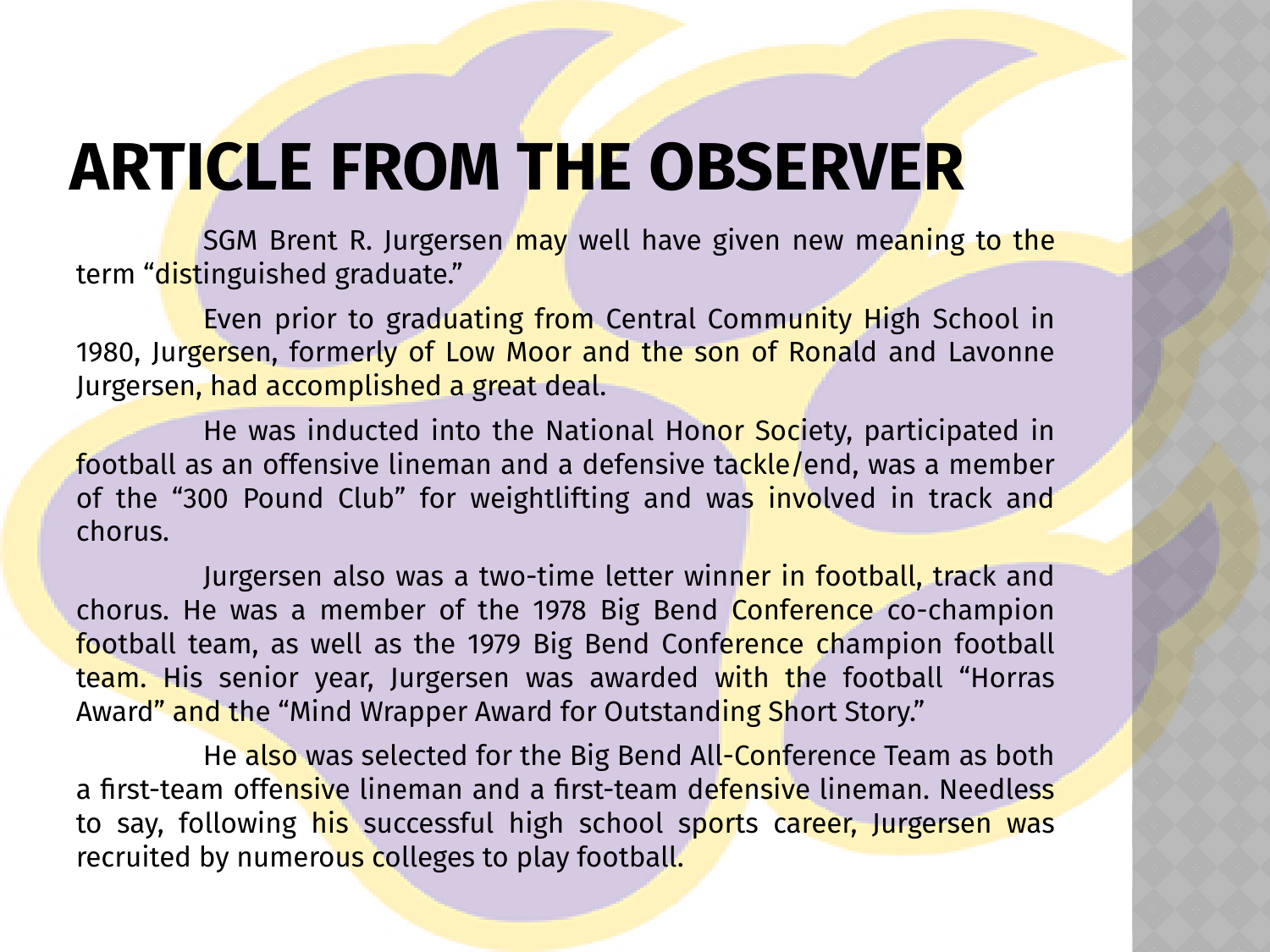

# Article from the Observer
	SGM Brent R. Jurgersen may well have given new meaning to the term “distinguished graduate.”
	Even prior to graduating from Central Community High School in 1980, Jurgersen, formerly of Low Moor and the son of Ronald and Lavonne Jurgersen, had accomplished a great deal.
	He was inducted into the National Honor Society, participated in football as an offensive lineman and a defensive tackle/end, was a member of the “300 Pound Club” for weightlifting and was involved in track and chorus.
	Jurgersen also was a two-time letter winner in football, track and chorus. He was a member of the 1978 Big Bend Conference co-champion football team, as well as the 1979 Big Bend Conference champion football team. His senior year, Jurgersen was awarded with the football “Horras Award” and the “Mind Wrapper Award for Outstanding Short Story.”
	He also was selected for the Big Bend All-Conference Team as both a first-team offensive lineman and a first-team defensive lineman. Needless to say, following his successful high school sports career, Jurgersen was recruited by numerous colleges to play football.